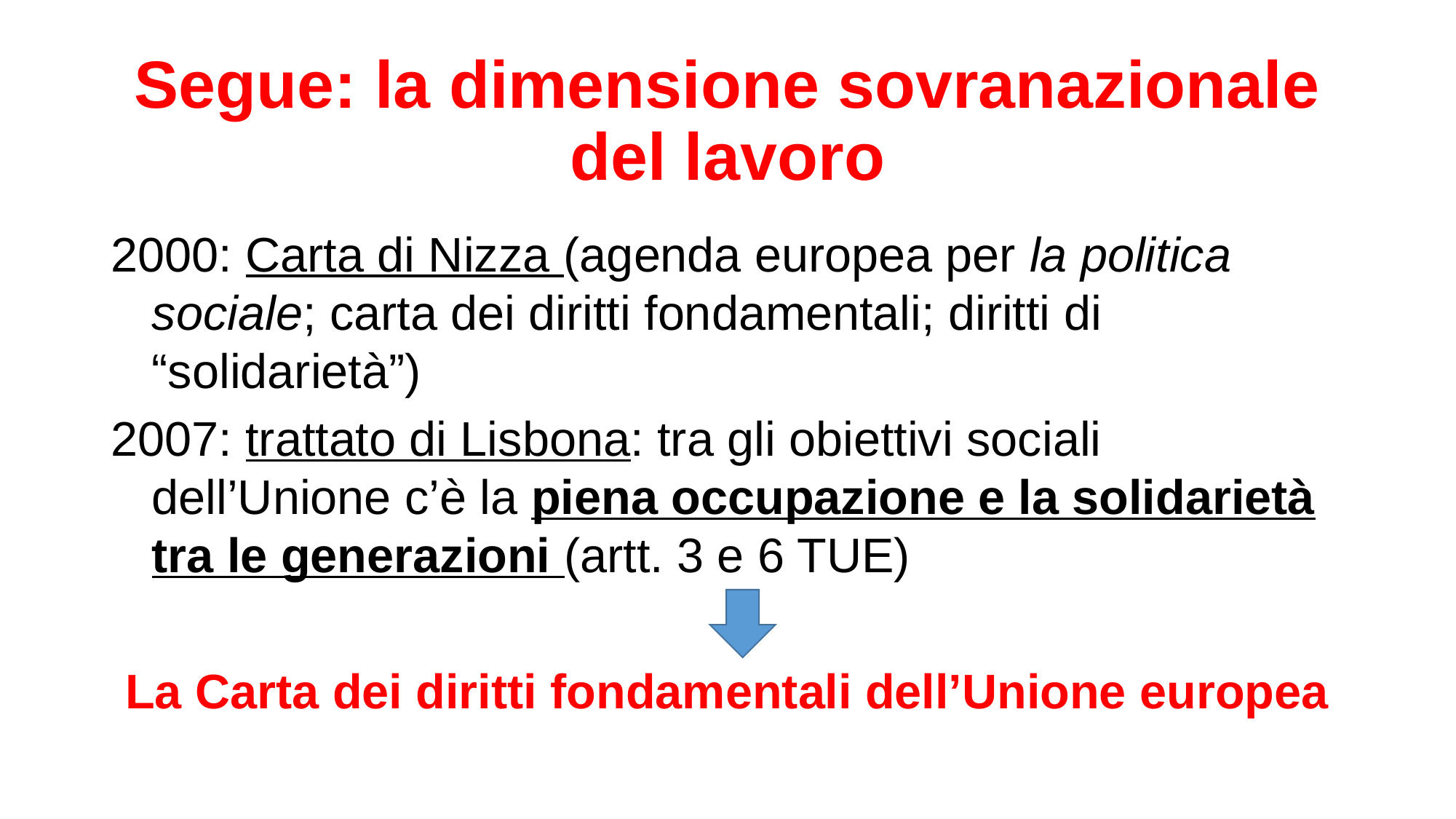

# Segue: la dimensione sovranazionale del lavoro
2000: Carta di Nizza (agenda europea per la politica sociale; carta dei diritti fondamentali; diritti di “solidarietà”)
2007: trattato di Lisbona: tra gli obiettivi sociali dell’Unione c’è la piena occupazione e la solidarietà tra le generazioni (artt. 3 e 6 TUE)

La Carta dei diritti fondamentali dell’Unione europea